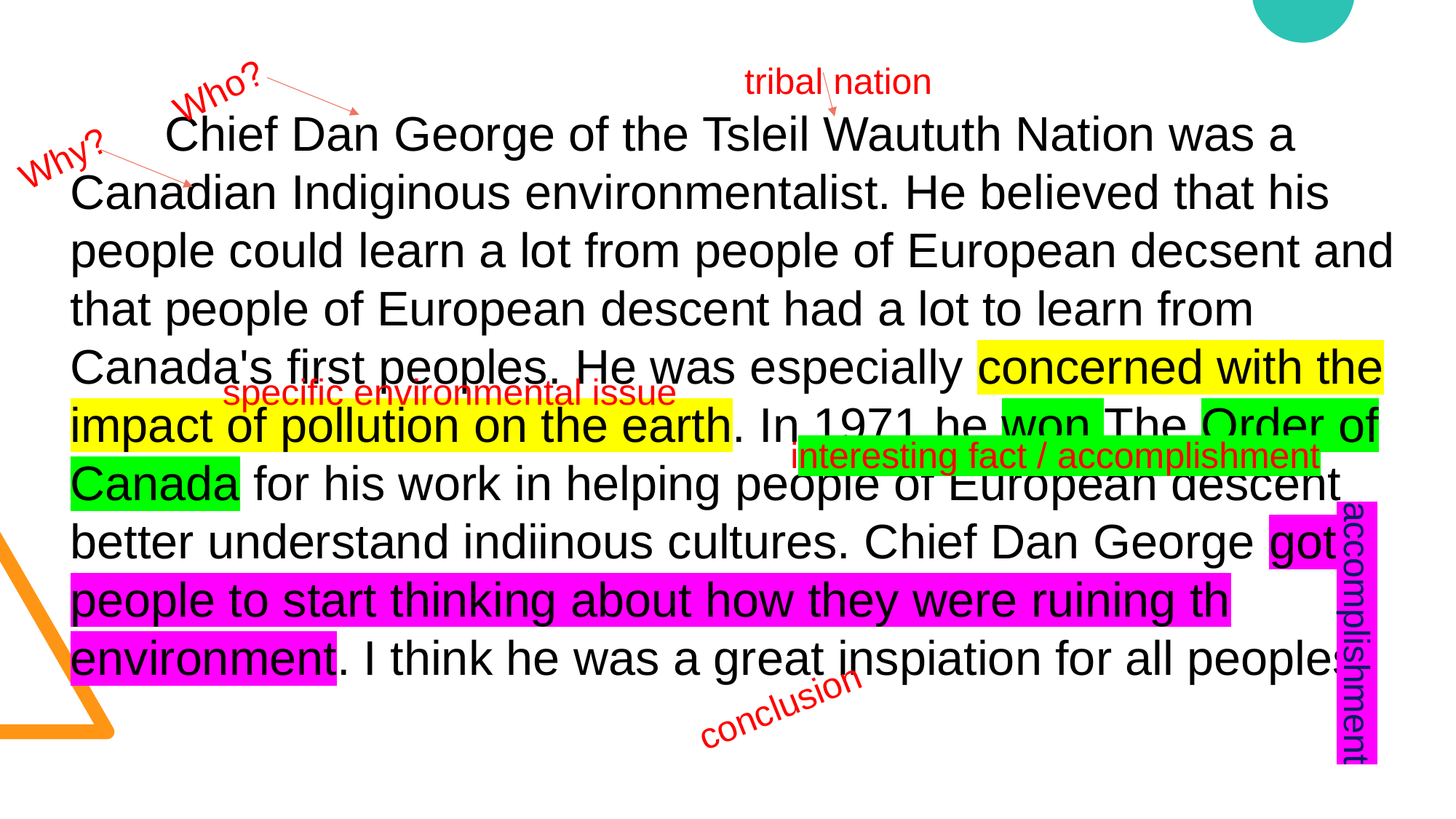

Who?
tribal nation
Why?
        Chief Dan George of the Tsleil Waututh Nation was a Canadian Indiginous environmentalist. He believed that his people could learn a lot from people of European decsent and that people of European descent had a lot to learn from Canada's first peoples. He was especially concerned with the impact of pollution on the earth. In 1971 he won The Order of Canada for his work in helping people of European descent better understand indiinous cultures. Chief Dan George got people to start thinking about how they were ruining th environment. I think he was a great inspiation for all peoples.
specific environmental issue
interesting fact / accomplishment
accomplishment
conclusion